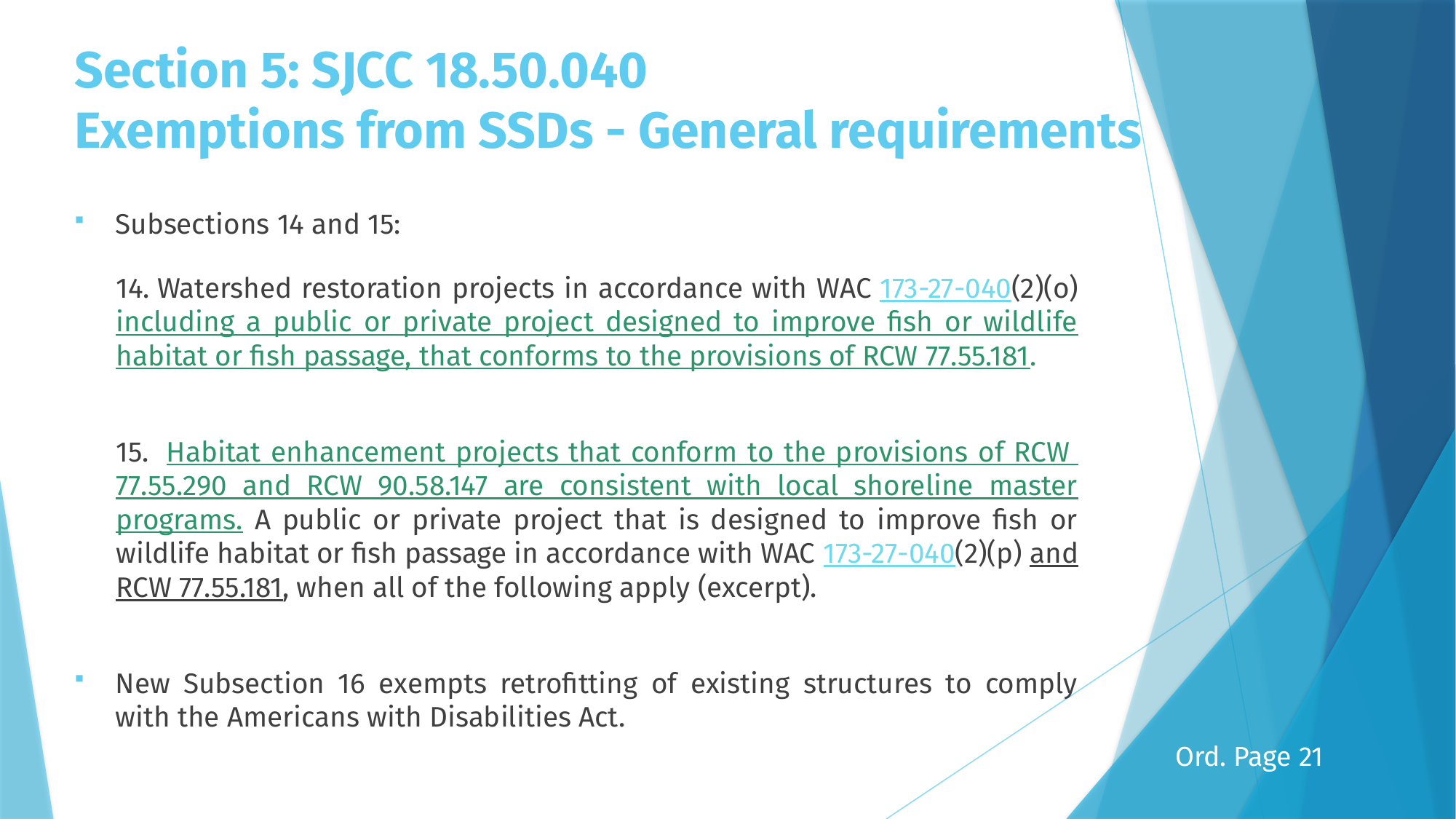

# Section 5: SJCC 18.50.040 Exemptions from SSDs - General requirements

Subsections 14 and 15:

14. Watershed restoration projects in accordance with WAC 173-27-040(2)(o) including a public or private project designed to improve fish or wildlife habitat or fish passage, that conforms to the provisions of RCW 77.55.181.

15.  Habitat enhancement projects that conform to the provisions of RCW 77.55.290 and RCW 90.58.147 are consistent with local shoreline master programs. A public or private project that is designed to improve fish or wildlife habitat or fish passage in accordance with WAC 173-27-040(2)(p) and RCW 77.55.181, when all of the following apply (excerpt).

New Subsection 16 exempts retrofitting of existing structures to comply with the Americans with Disabilities Act.
Ord. Page 21